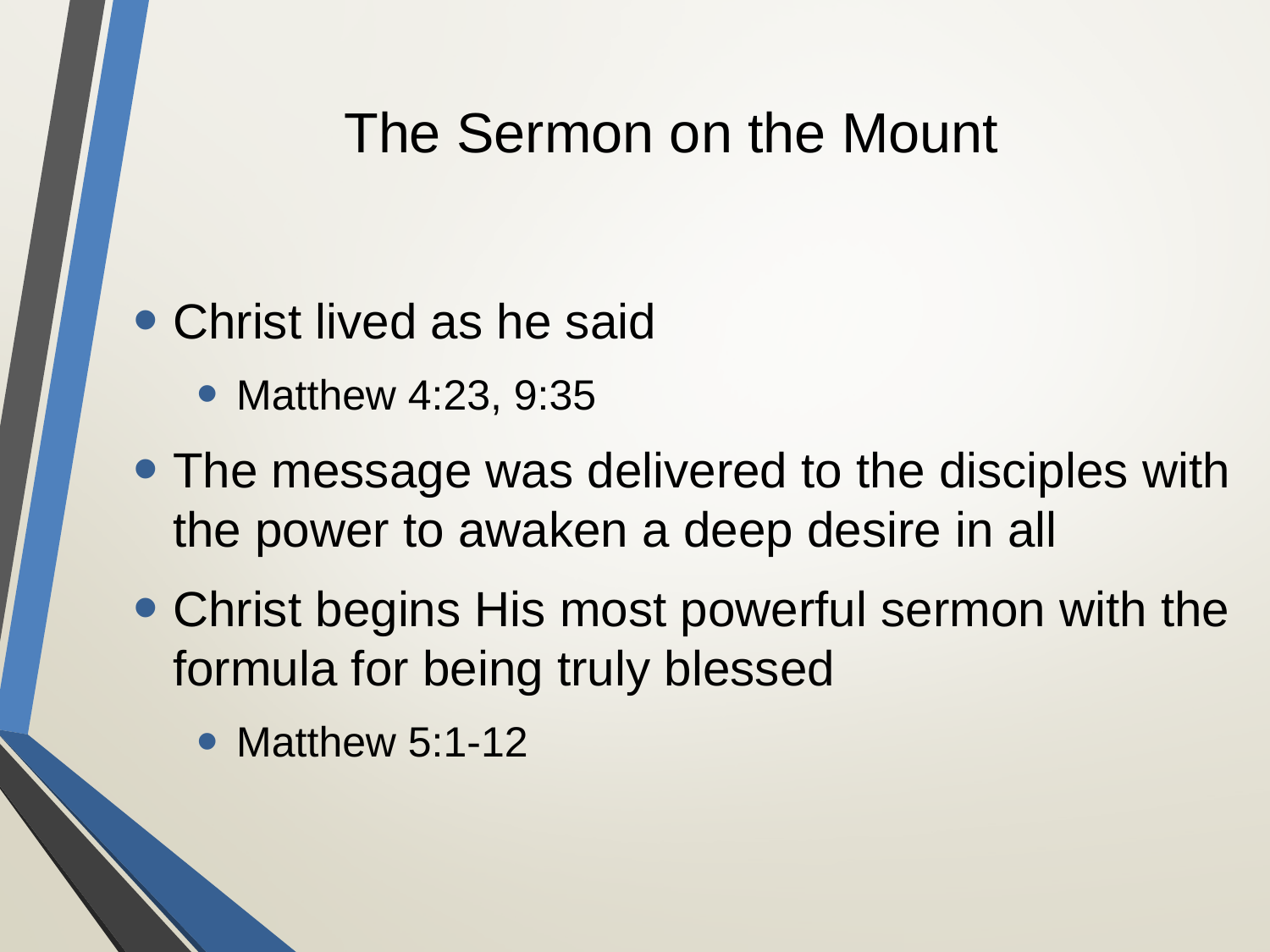

# The Sermon on the Mount
Christ lived as he said
Matthew 4:23, 9:35
The message was delivered to the disciples with the power to awaken a deep desire in all
Christ begins His most powerful sermon with the formula for being truly blessed
Matthew 5:1-12